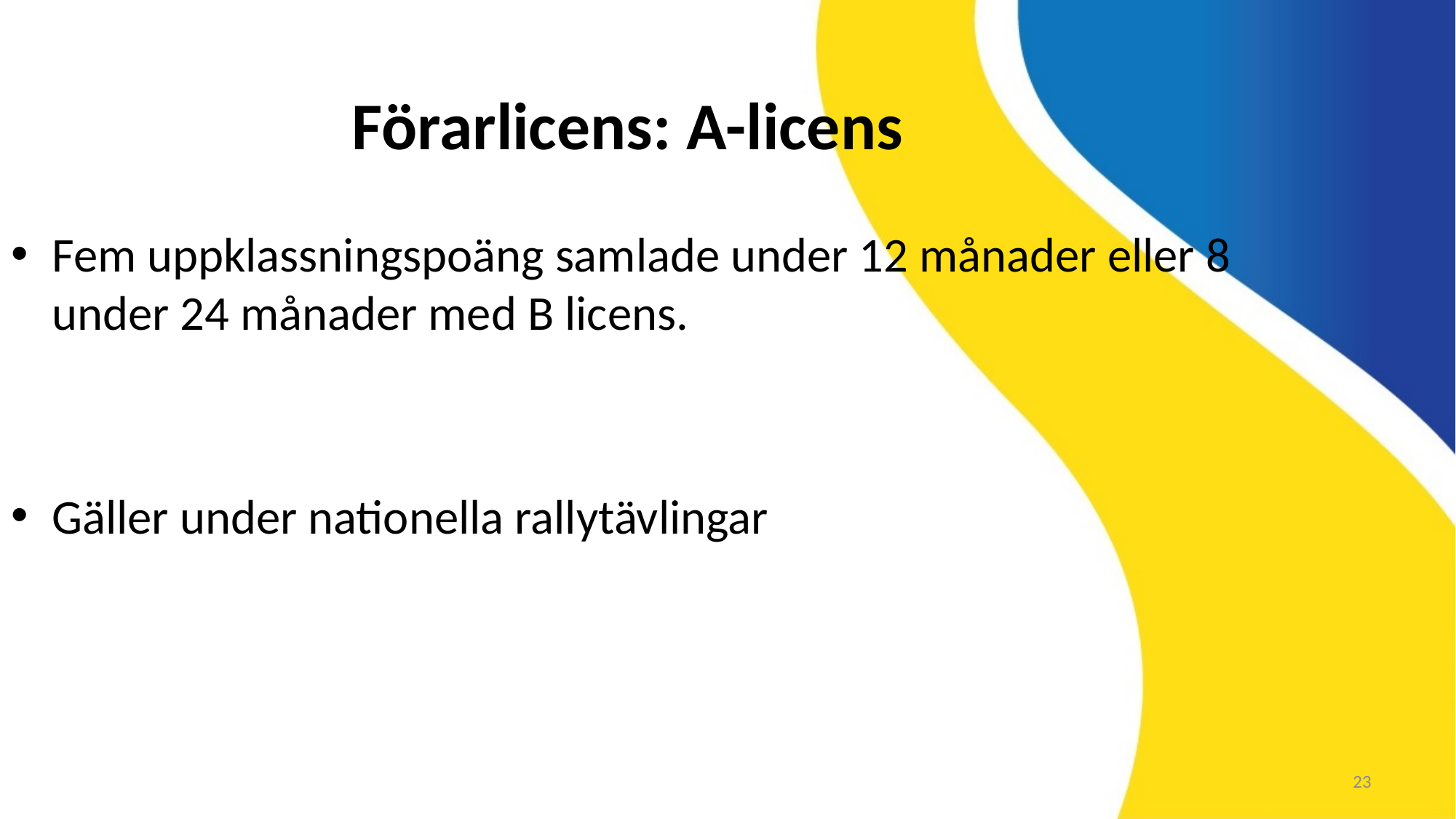

Förarlicens: A-licens
Fem uppklassningspoäng samlade under 12 månader eller 8 under 24 månader med B licens.

Gäller under nationella rallytävlingar
23